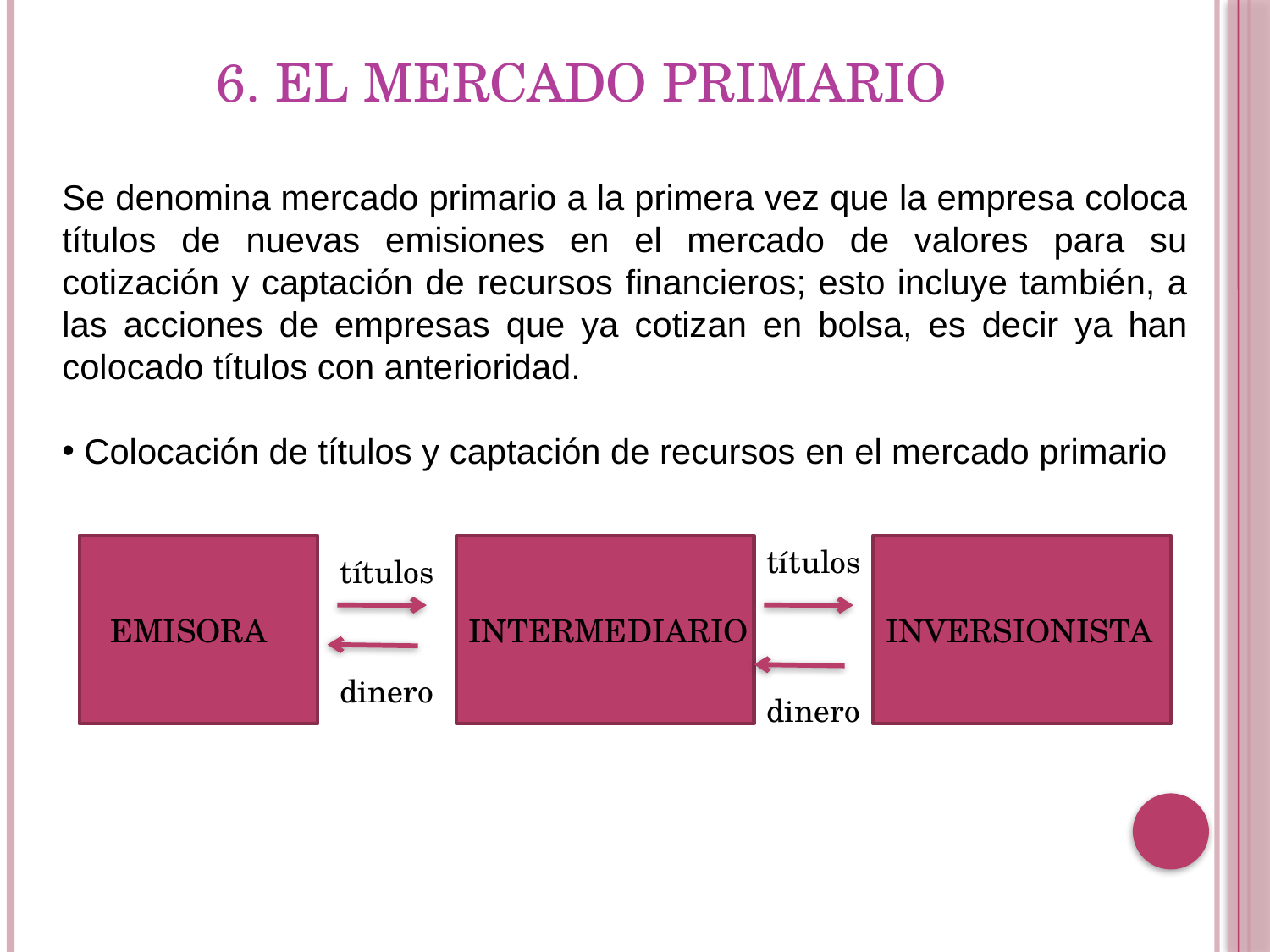

# 6. El mercado primario
Se denomina mercado primario a la primera vez que la empresa coloca títulos de nuevas emisiones en el mercado de valores para su cotización y captación de recursos financieros; esto incluye también, a las acciones de empresas que ya cotizan en bolsa, es decir ya han colocado títulos con anterioridad.

 Colocación de títulos y captación de recursos en el mercado primario

títulos

títulos
EMISORA
INTERMEDIARIO
INVERSIONISTA
dinero
dinero